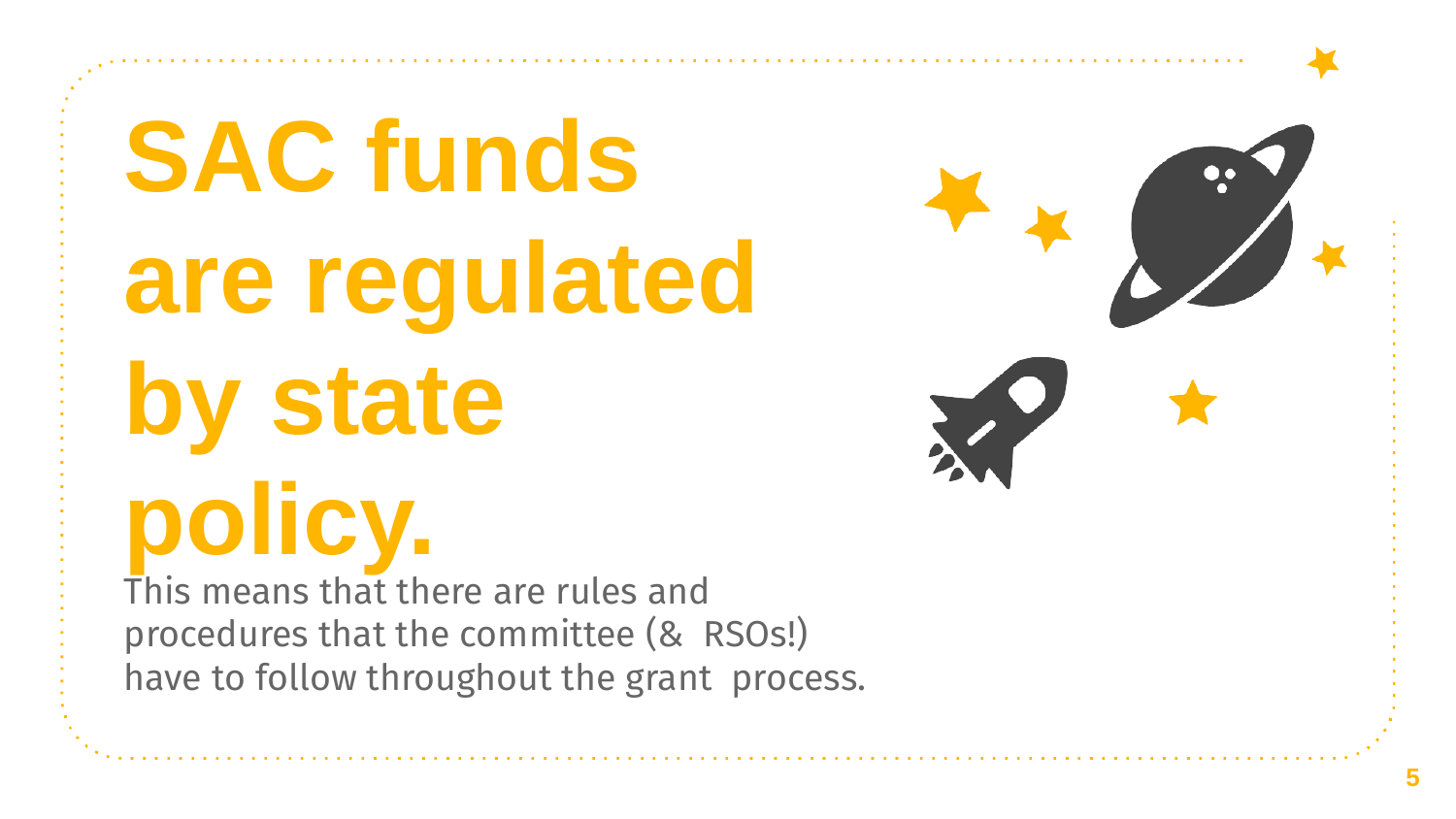

# SAC funds  are regulated by state policy.
This means that there are rules and procedures that the committee (&  RSOs!) have to follow throughout the grant  process.
5